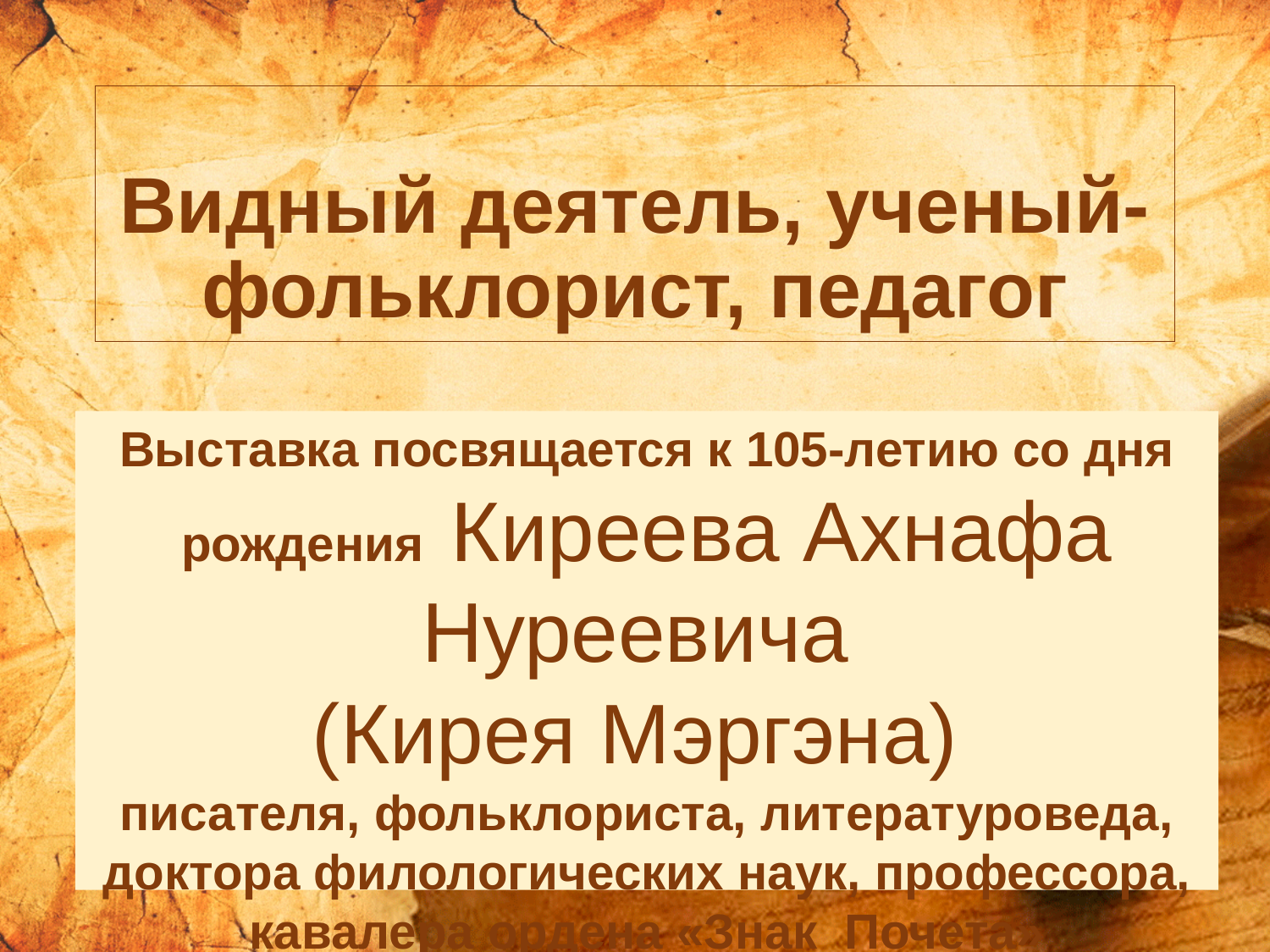

# Видный деятель, ученый-фольклорист, педагог
Выставка посвящается к 105-летию со дня рождения  Киреева Ахнафа Нуреевича
(Кирея Мэргэна)
писателя, фольклориста, литературоведа,
доктора филологических наук, профессора,
кавалера ордена «Знак  Почета»